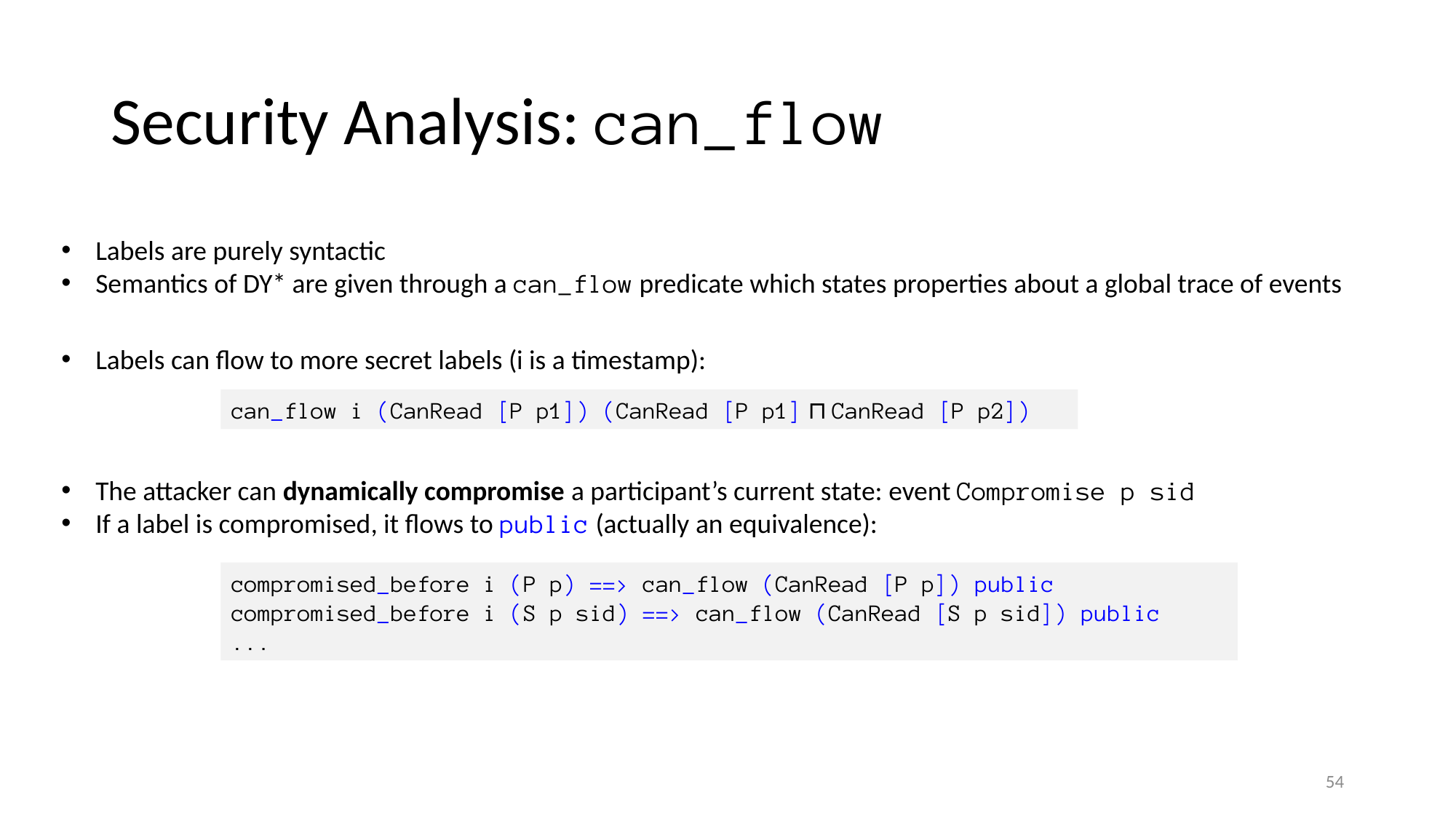

# Security Analysis: can_flow
Labels are purely syntactic
Semantics of DY* are given through a can_flow predicate which states properties about a global trace of events
Labels can flow to more secret labels (i is a timestamp):
can_flow i (CanRead [P p1]) (CanRead [P p1] ⊓ CanRead [P p2])
The attacker can dynamically compromise a participant’s current state: event Compromise p sid
If a label is compromised, it flows to public (actually an equivalence):
compromised_before i (P p) ==> can_flow (CanRead [P p]) public
compromised_before i (S p sid) ==> can_flow (CanRead [S p sid]) public
...
54